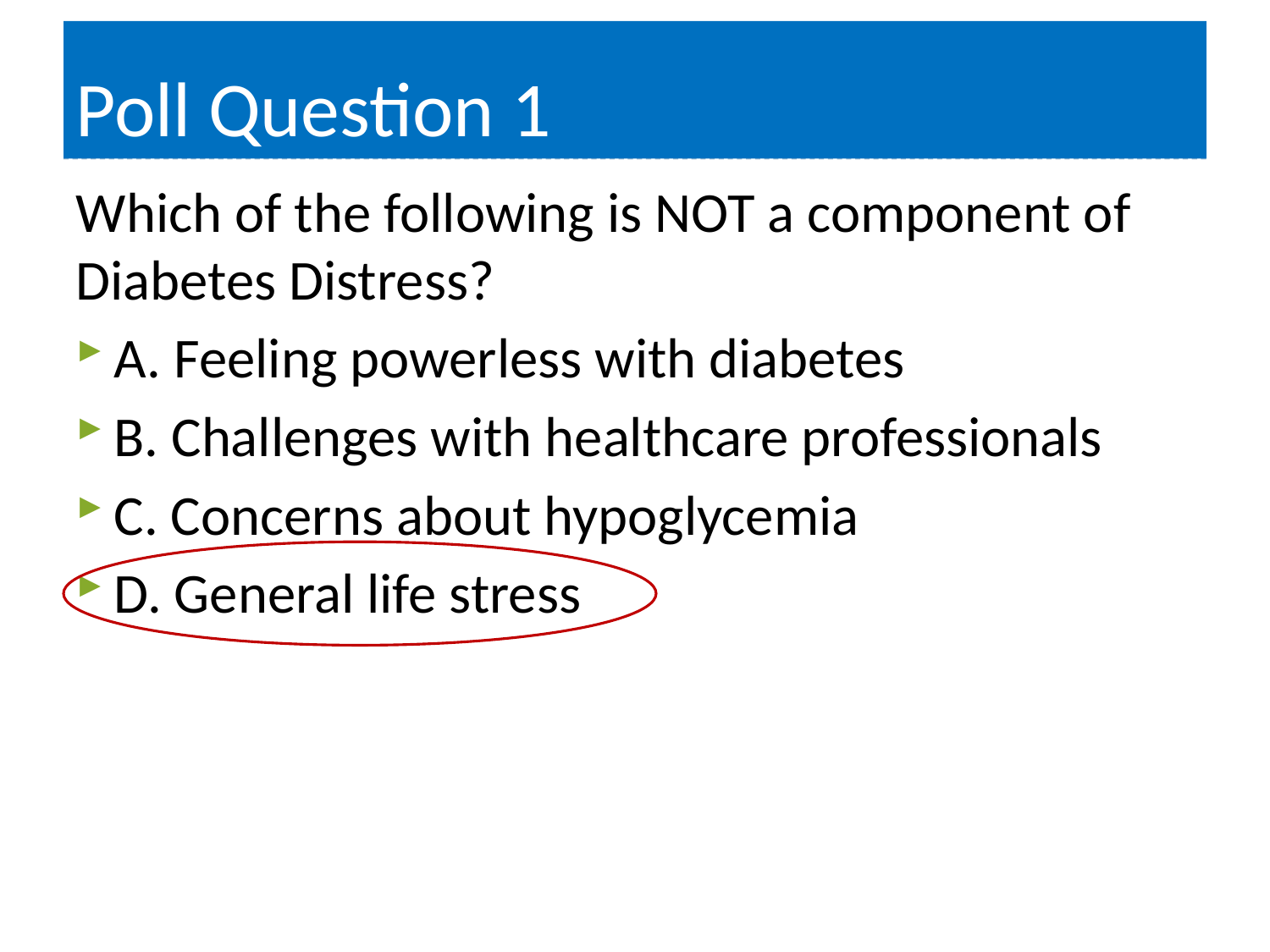

# Poll Question 1
Which of the following is NOT a component of Diabetes Distress?
A. Feeling powerless with diabetes
B. Challenges with healthcare professionals
C. Concerns about hypoglycemia
D. General life stress